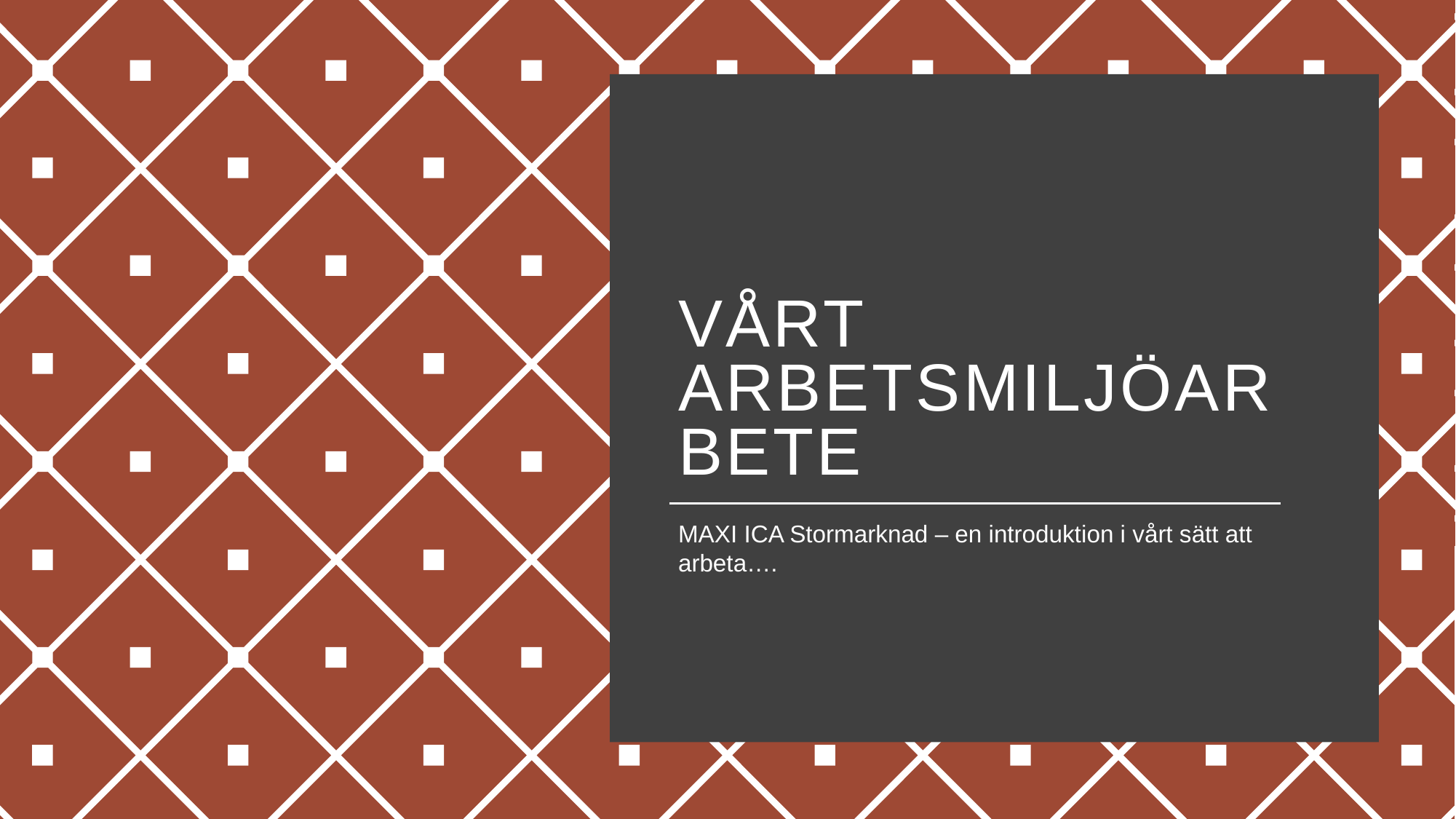

# Vårt arbetsmiljöarbete
MAXI ICA Stormarknad – en introduktion i vårt sätt att arbeta….